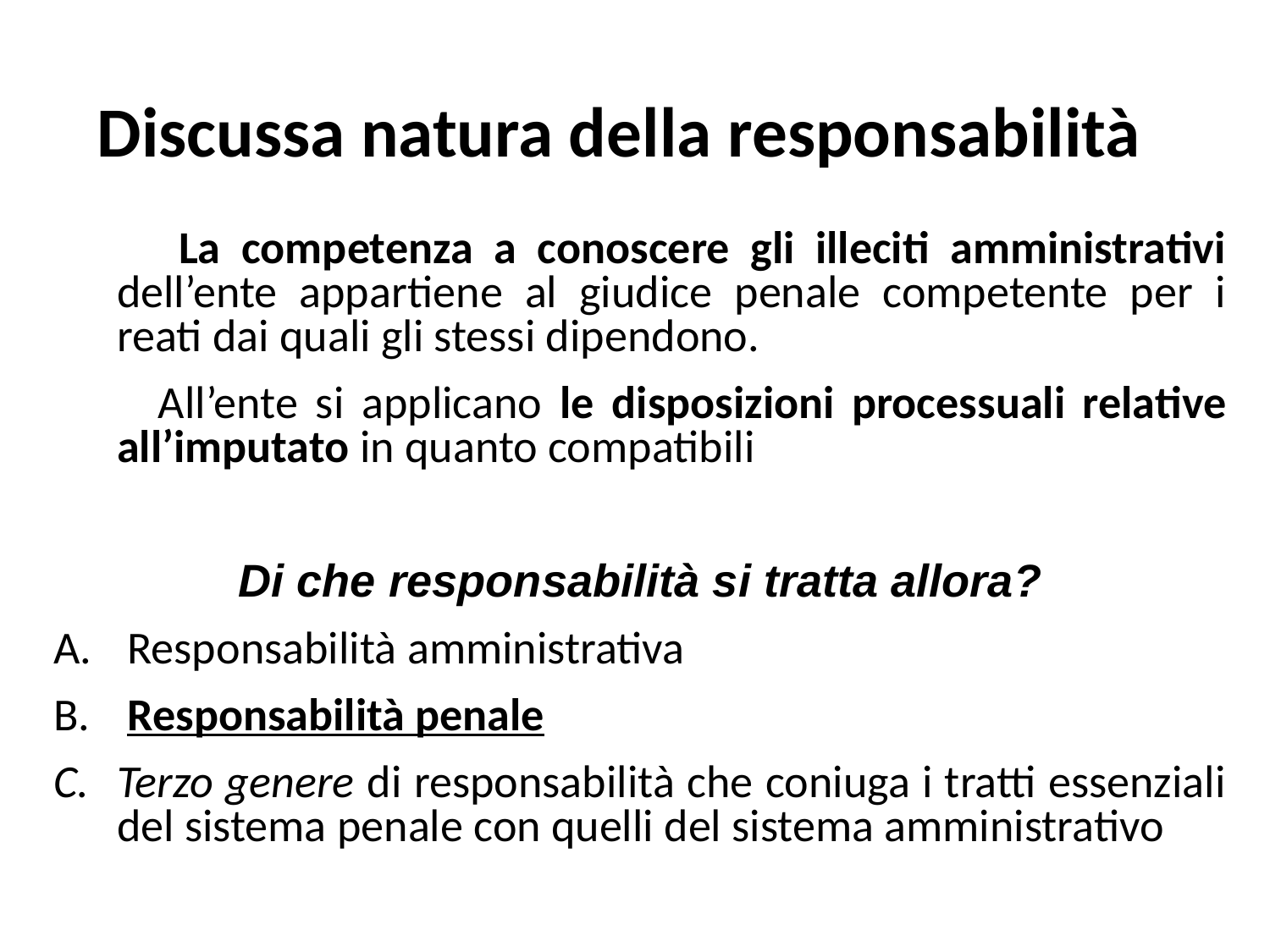

# Discussa natura della responsabilità
      La competenza a conoscere gli illeciti amministrativi dell’ente appartiene al giudice penale competente per i reati dai quali gli stessi dipendono.
      All’ente si applicano le disposizioni processuali relative all’imputato in quanto compatibili

Di che responsabilità si tratta allora?
 Responsabilità amministrativa
 Responsabilità penale
Terzo genere di responsabilità che coniuga i tratti essenziali del sistema penale con quelli del sistema amministrativo